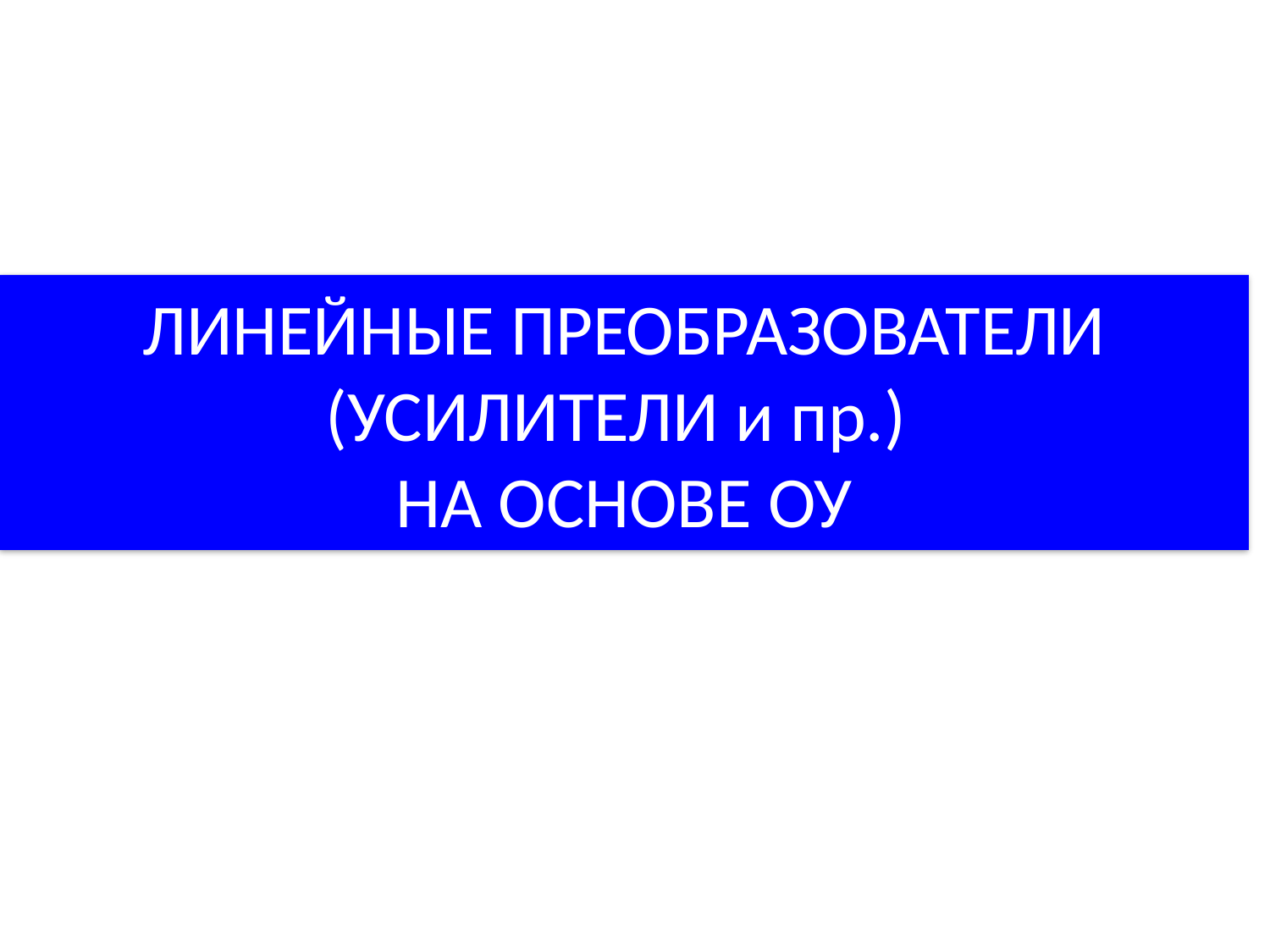

ЛИНЕЙНЫЕ ПРЕОБРАЗОВАТЕЛИ
(УСИЛИТЕЛИ и пр.)
НА ОСНОВЕ ОУ